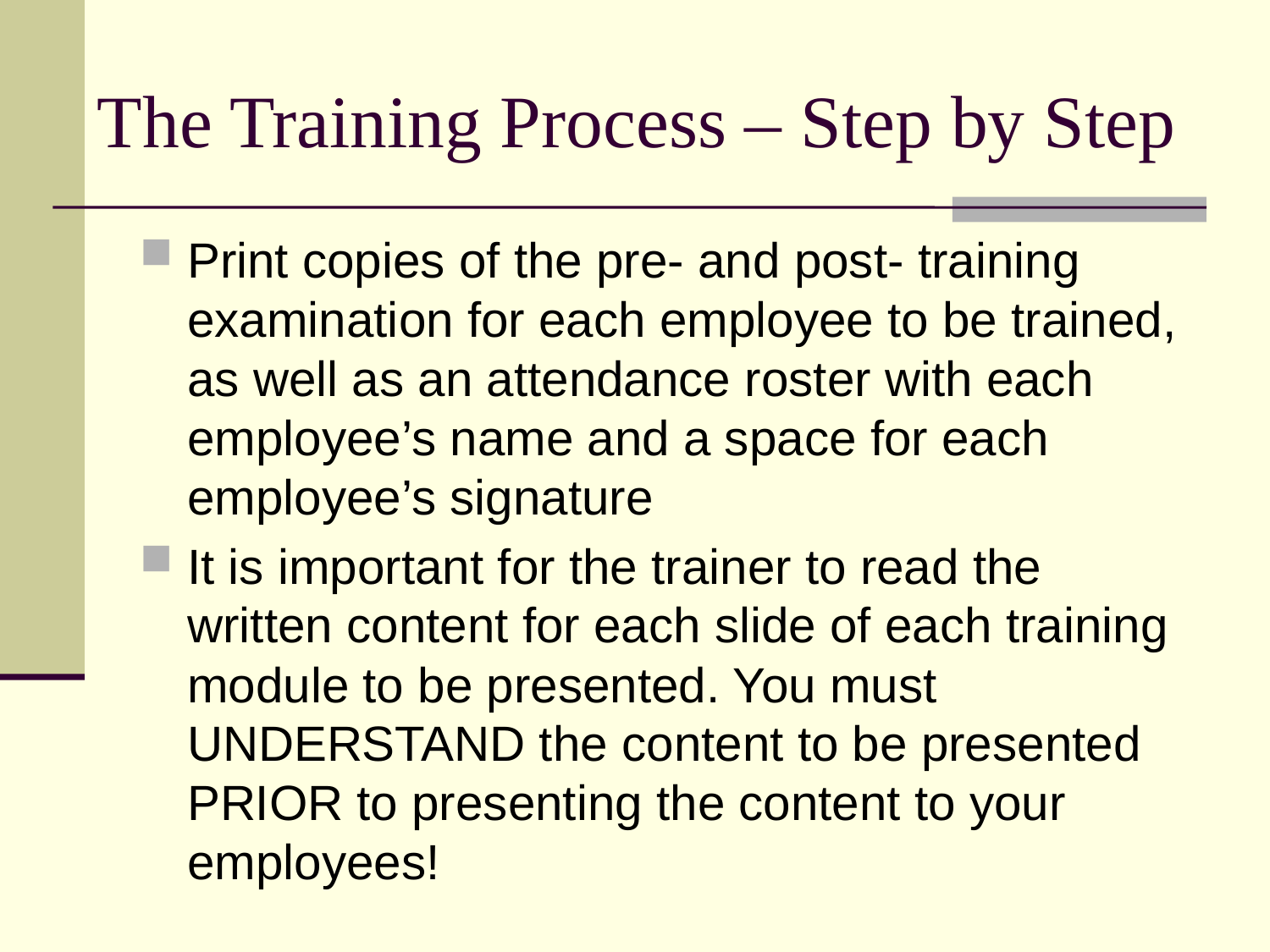

# The Training Process – Step by Step
Print copies of the pre- and post- training examination for each employee to be trained, as well as an attendance roster with each employee’s name and a space for each employee’s signature
It is important for the trainer to read the written content for each slide of each training module to be presented. You must UNDERSTAND the content to be presented PRIOR to presenting the content to your employees!